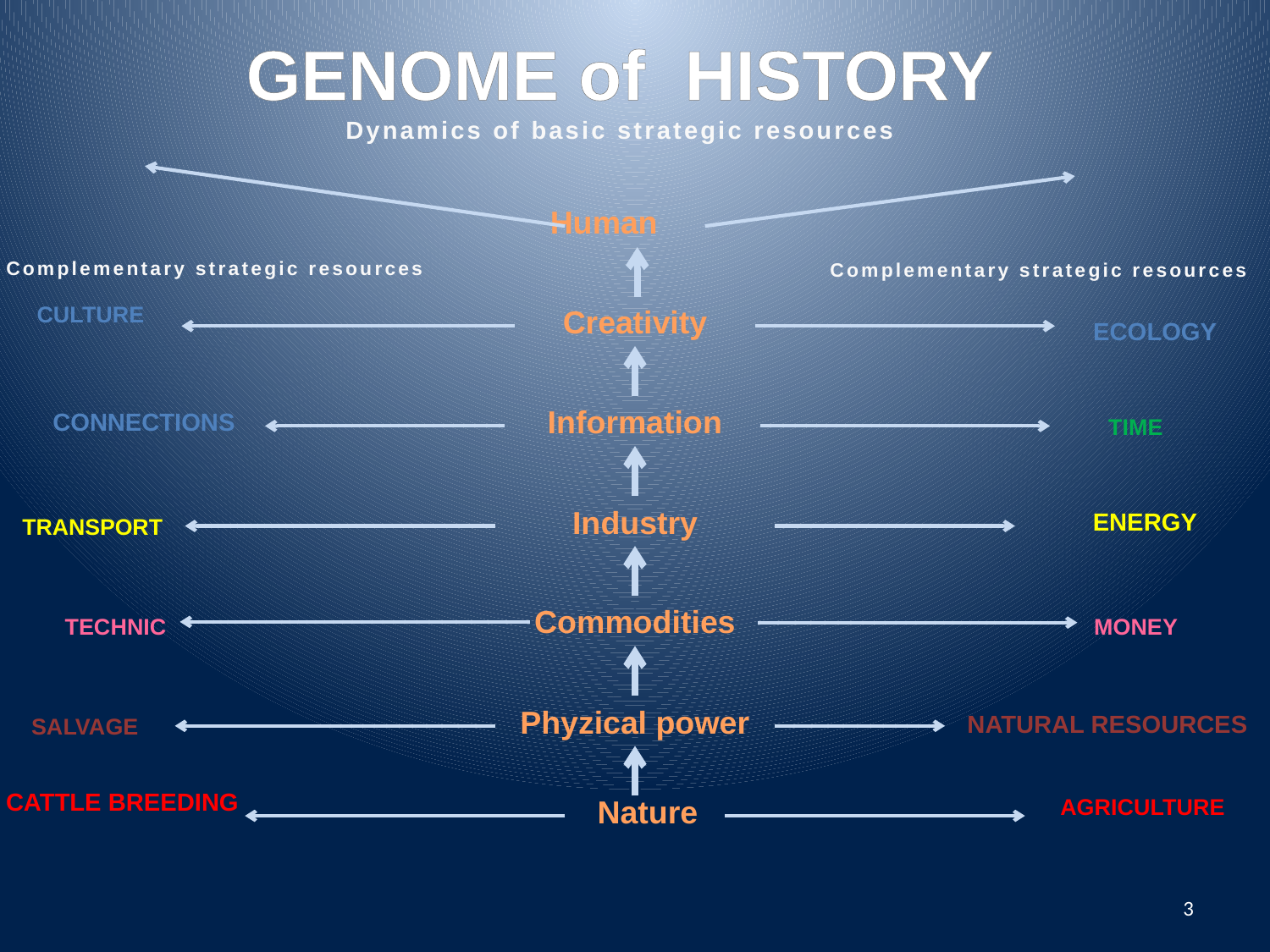

# GENOME of  HISTORY Dynamics of basic strategic resources
 Human
Complementary strategic resources
Complementary strategic resources
culture
Creativity
ecology
Information
    connections
time
Industry
transport
Energy
Commodities
technic
money
Phyzical power
Natural resourCes
salvage
Cattle Breeding
Nature
Agriculture
3